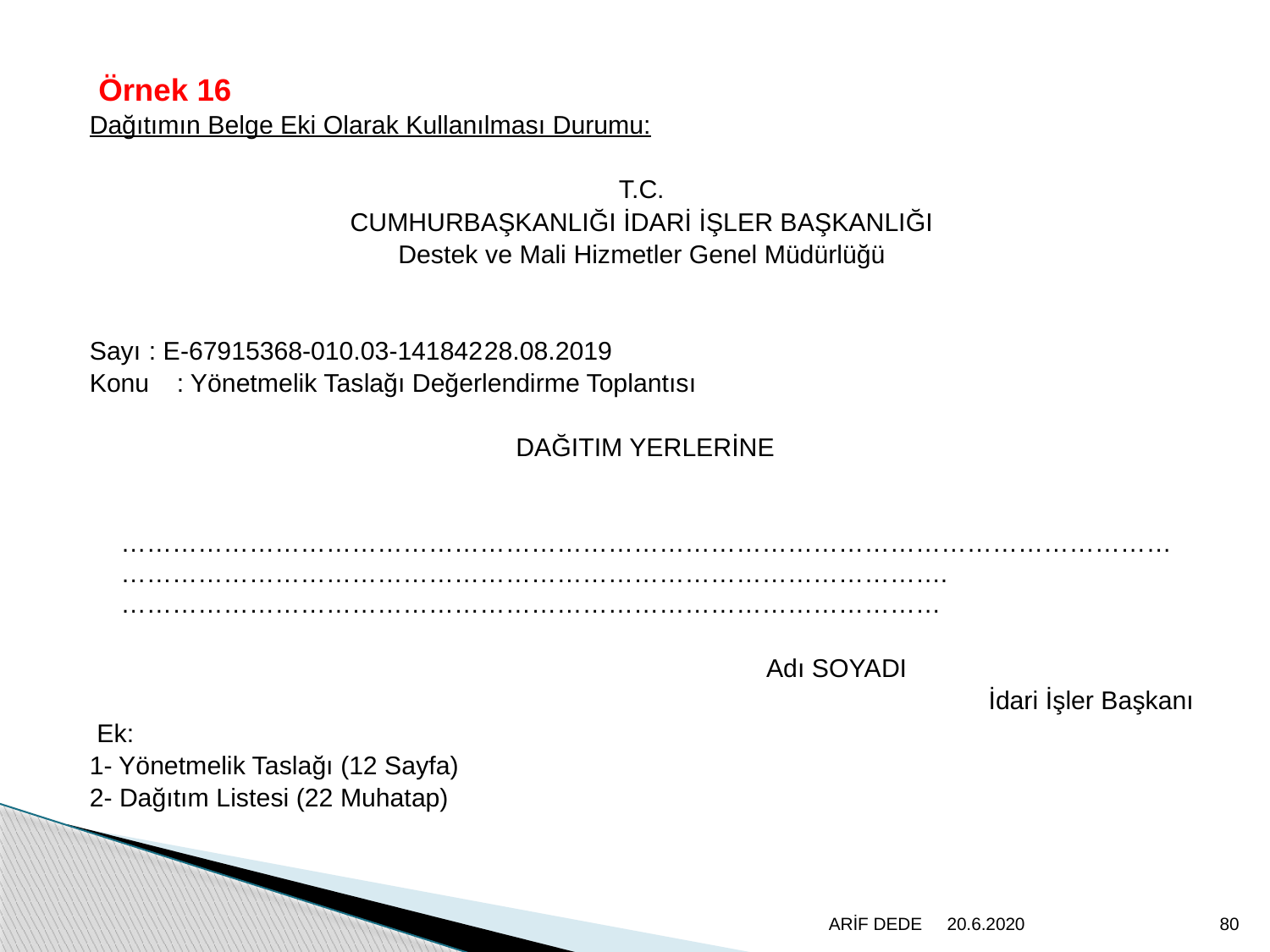

Örnek 16
Dağıtımın Belge Eki Olarak Kullanılması Durumu:

T.C.
CUMHURBAŞKANLIĞI İDARİ İŞLER BAŞKANLIĞI
Destek ve Mali Hizmetler Genel Müdürlüğü

Sayı	: E-67915368-010.03-141842			28.08.2019
Konu	: Yönetmelik Taslağı Değerlendirme Toplantısı

 DAĞITIM YERLERİNE

	………………………………………………………………………………………………………………………………………………………………………………………………….……………………………………………………………………………………

                                                                                              Adı SOYADI
   İdari İşler Başkanı
 Ek:
1- Yönetmelik Taslağı (12 Sayfa)
2- Dağıtım Listesi (22 Muhatap)

ARİF DEDE
20.6.2020
80